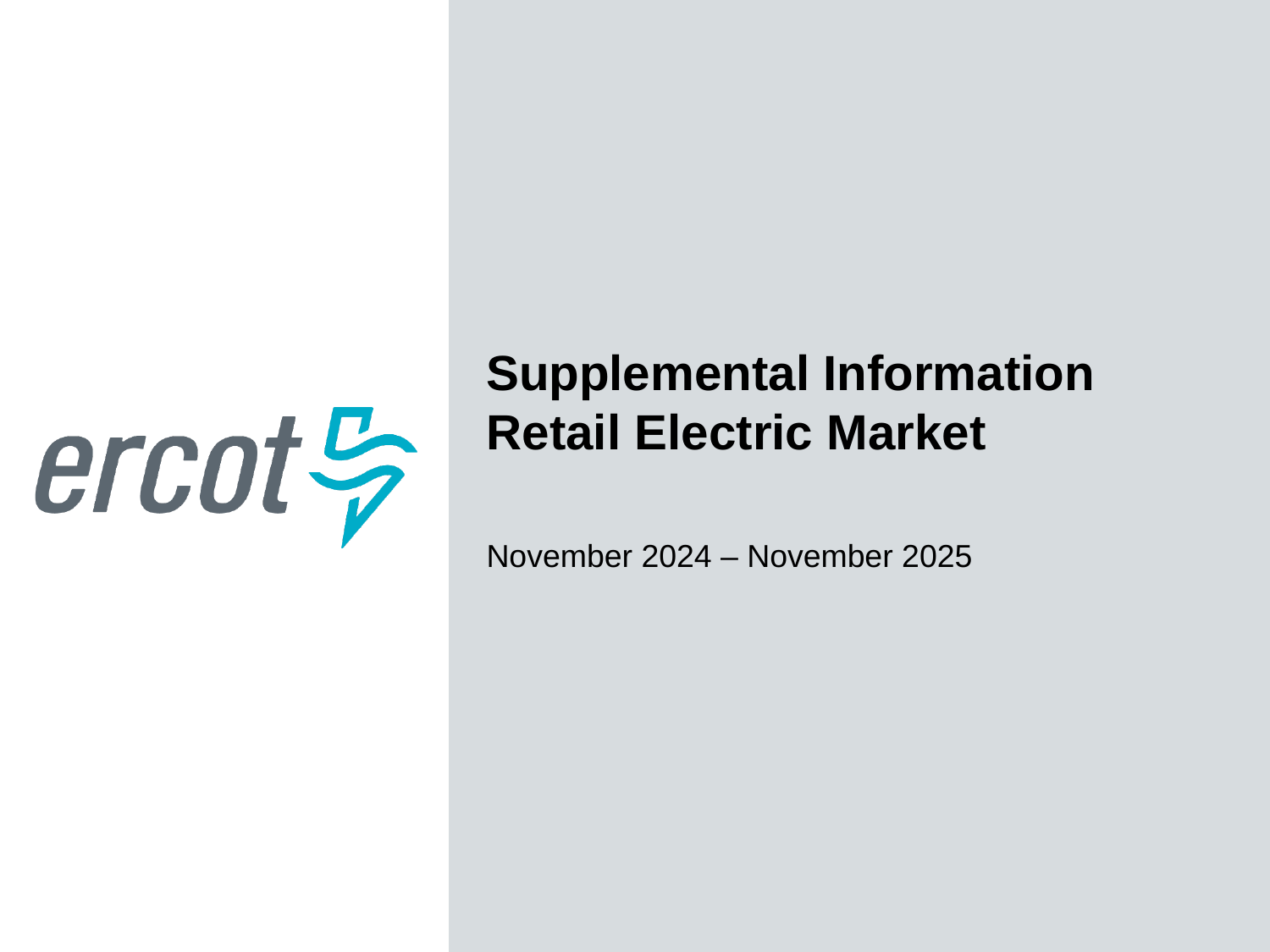

Supplemental Information
Retail Electric Market

November 2024 – November 2025